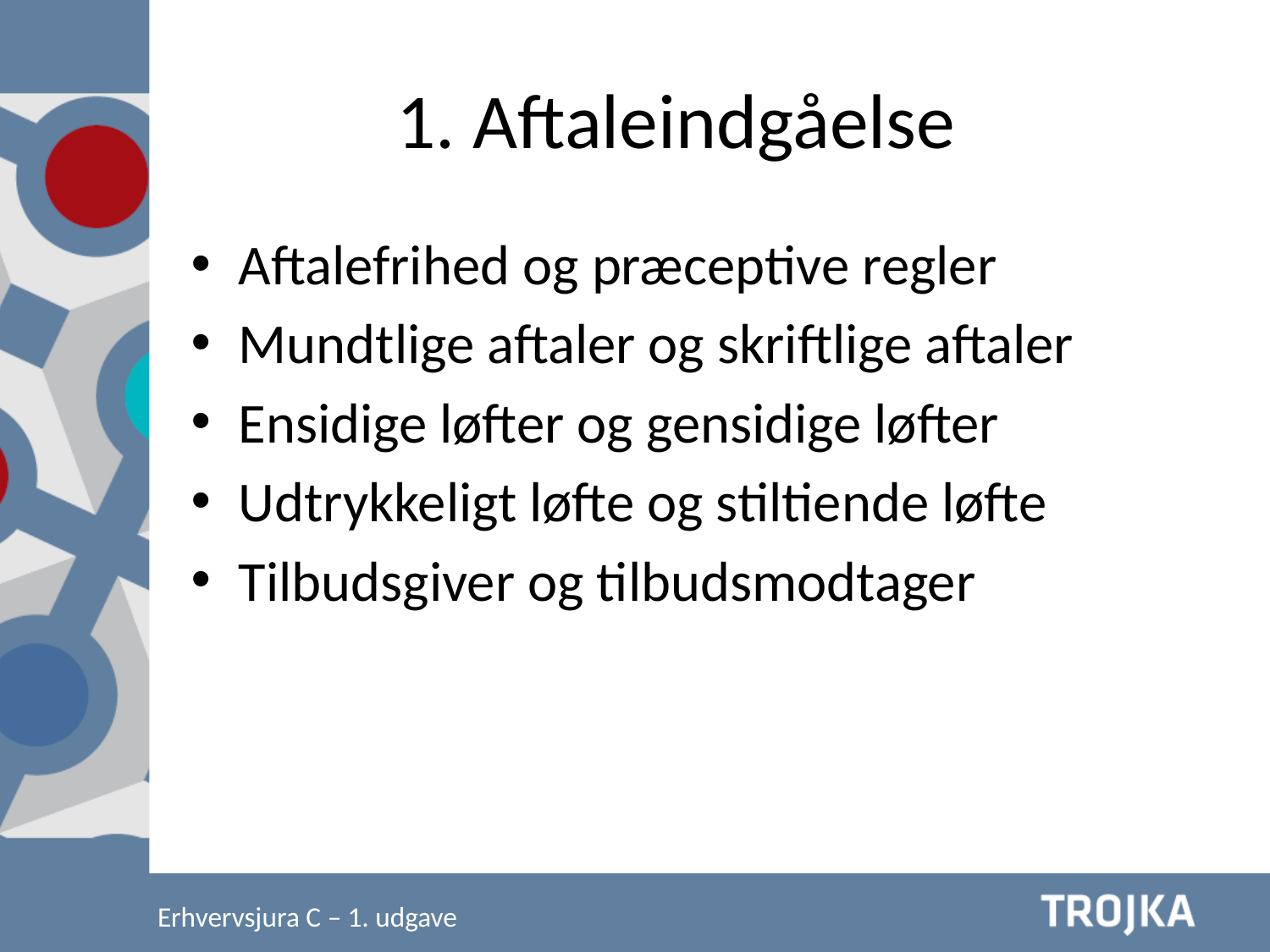

1. Aftaleindgåelse
Aftalefrihed og præceptive regler
Mundtlige aftaler og skriftlige aftaler
Ensidige løfter og gensidige løfter
Udtrykkeligt løfte og stiltiende løfte
Tilbudsgiver og tilbudsmodtager